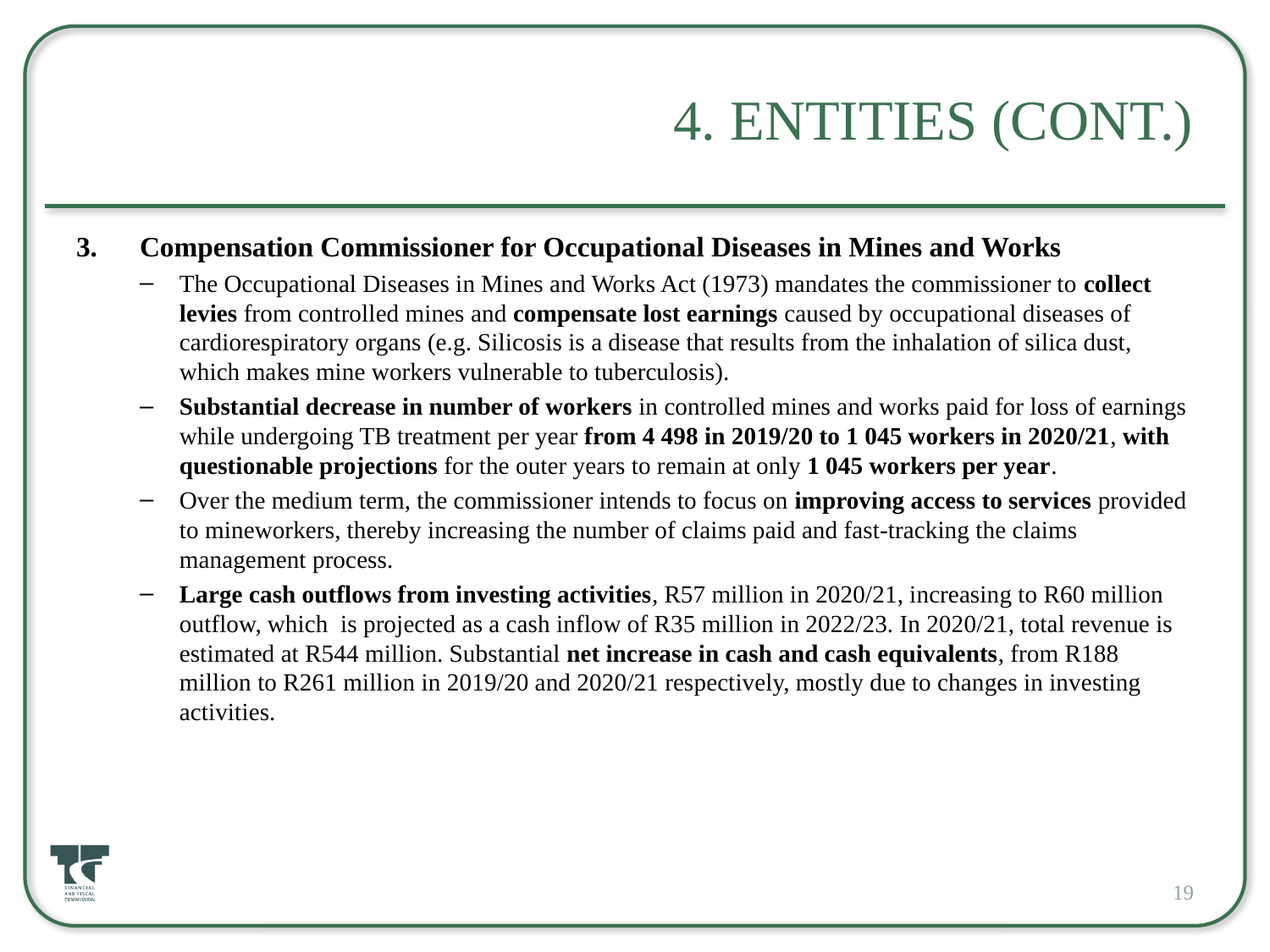

# 4. Entities (cont.)
Compensation Commissioner for Occupational Diseases in Mines and Works
The Occupational Diseases in Mines and Works Act (1973) mandates the commissioner to collect levies from controlled mines and compensate lost earnings caused by occupational diseases of cardiorespiratory organs (e.g. Silicosis is a disease that results from the inhalation of silica dust, which makes mine workers vulnerable to tuberculosis).
Substantial decrease in number of workers in controlled mines and works paid for loss of earnings while undergoing TB treatment per year from 4 498 in 2019/20 to 1 045 workers in 2020/21, with questionable projections for the outer years to remain at only 1 045 workers per year.
Over the medium term, the commissioner intends to focus on improving access to services provided to mineworkers, thereby increasing the number of claims paid and fast-tracking the claims management process.
Large cash outflows from investing activities, R57 million in 2020/21, increasing to R60 million outflow, which  is projected as a cash inflow of R35 million in 2022/23. In 2020/21, total revenue is estimated at R544 million. Substantial net increase in cash and cash equivalents, from R188 million to R261 million in 2019/20 and 2020/21 respectively, mostly due to changes in investing activities.
19